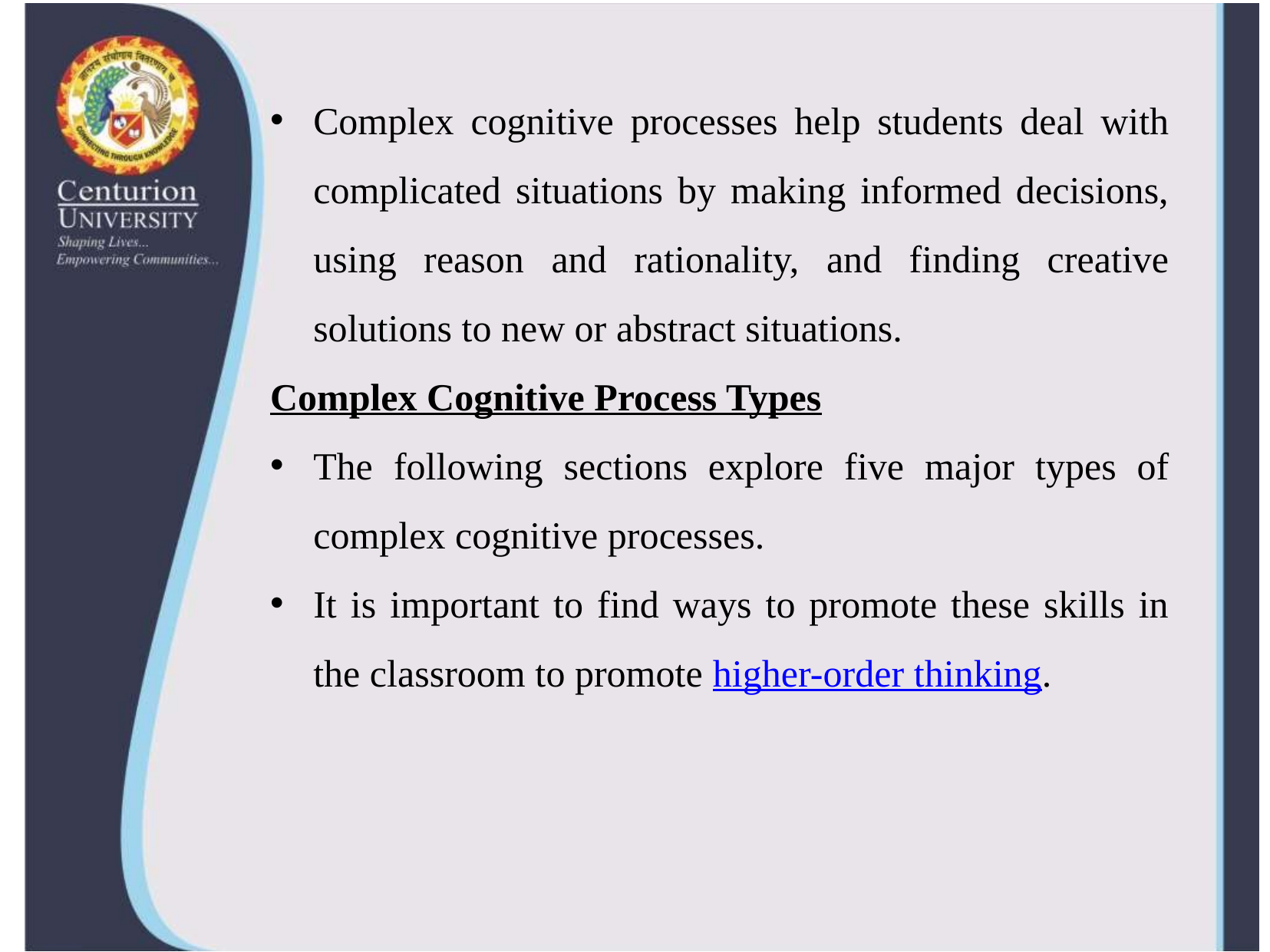

Complex cognitive processes help students deal with complicated situations by making informed decisions, using reason and rationality, and finding creative solutions to new or abstract situations.
Complex Cognitive Process Types
The following sections explore five major types of complex cognitive processes.
It is important to find ways to promote these skills in the classroom to promote higher-order thinking.